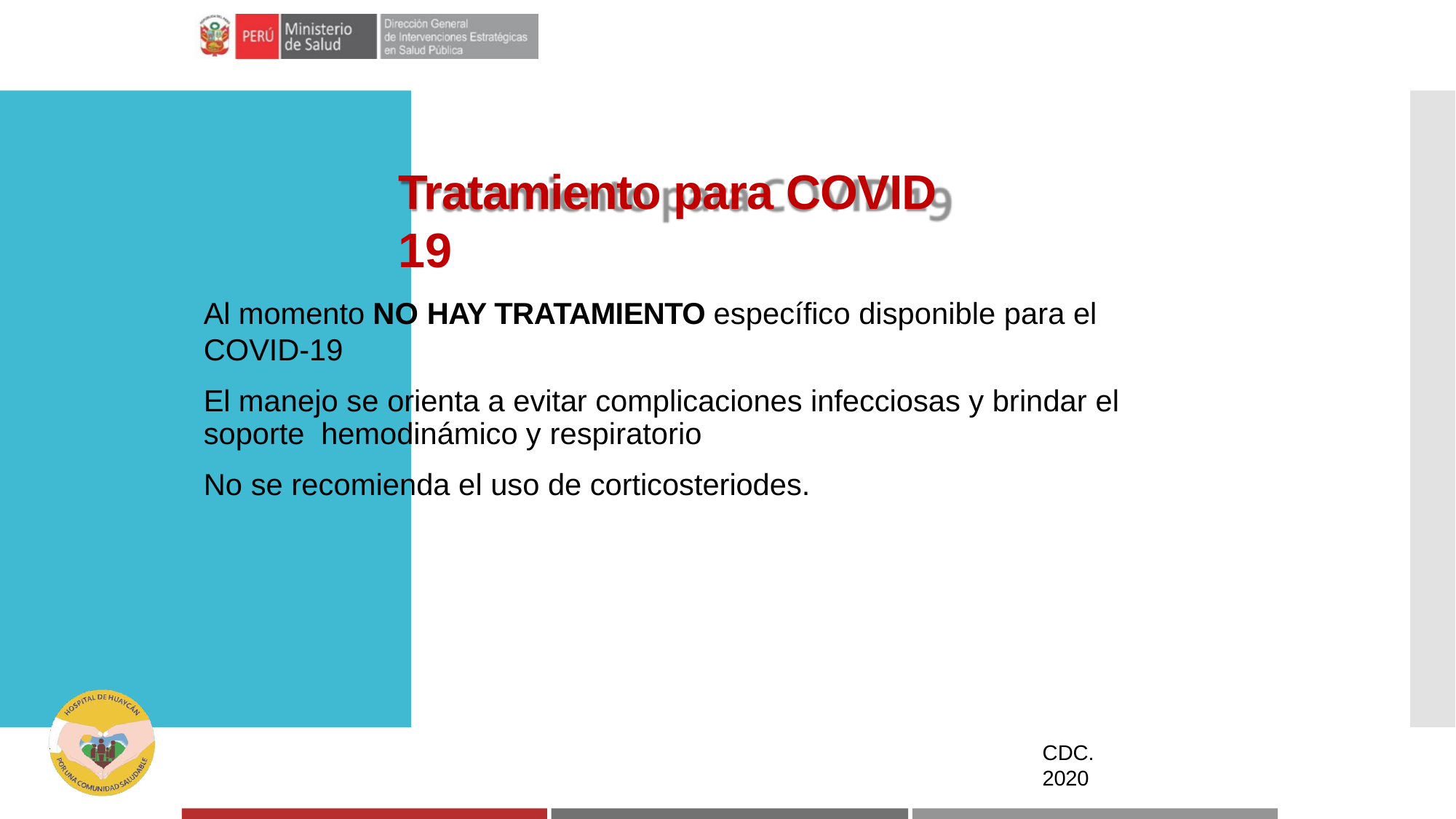

# Tratamiento para COVID 19
Al momento NO HAY TRATAMIENTO específico disponible para el COVID-19
El manejo se orienta a evitar complicaciones infecciosas y brindar el soporte  hemodinámico y respiratorio
No se recomienda el uso de corticosteriodes.

CDC. 2020